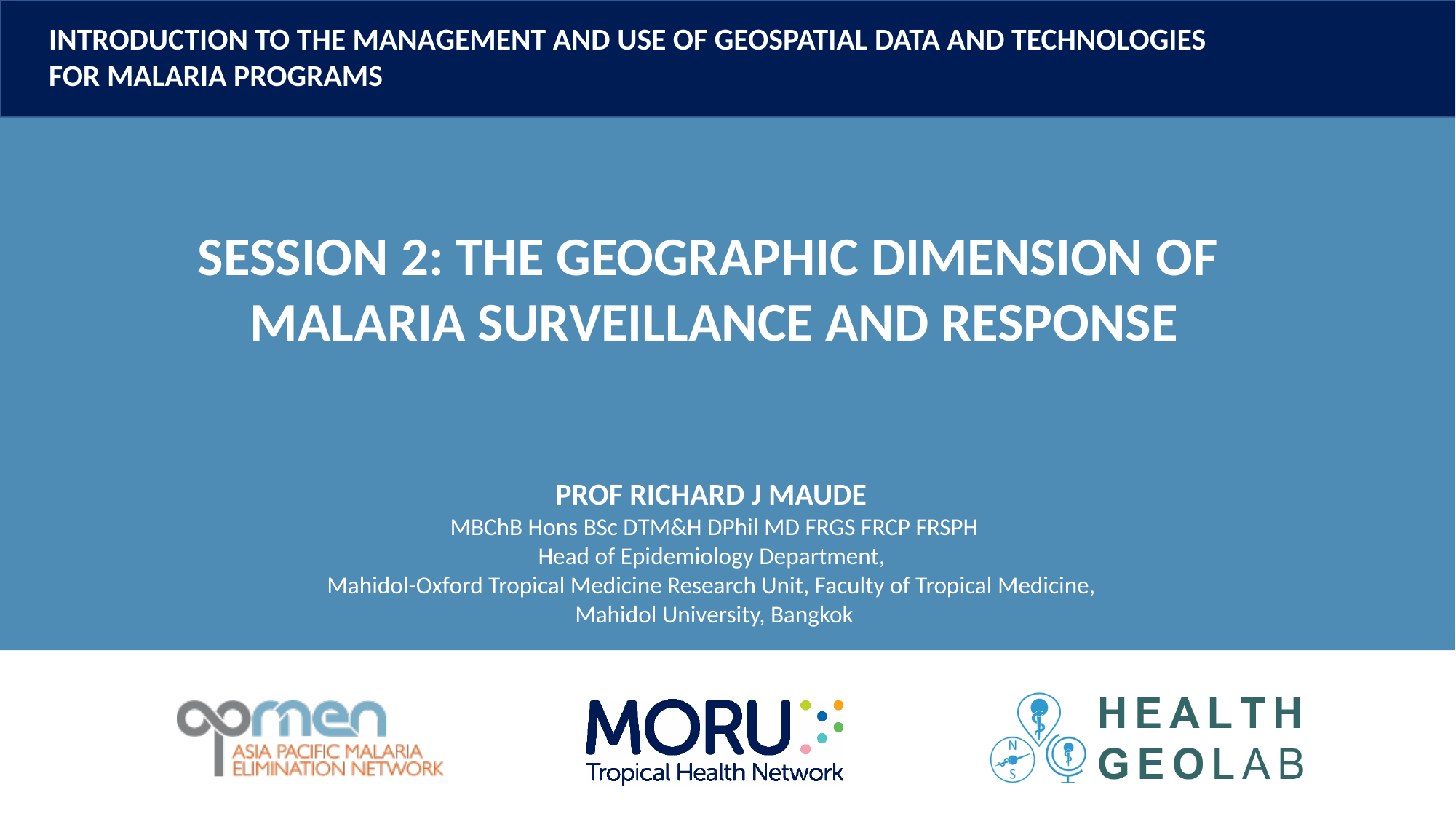

Session 2: The Geographic Dimension of
Malaria Surveillance and Response
Prof Richard J Maude
MBChB Hons BSc DTM&H DPhil MD FRGS FRCP FRSPH
Head of Epidemiology Department,
Mahidol-Oxford Tropical Medicine Research Unit, Faculty of Tropical Medicine,
Mahidol University, Bangkok